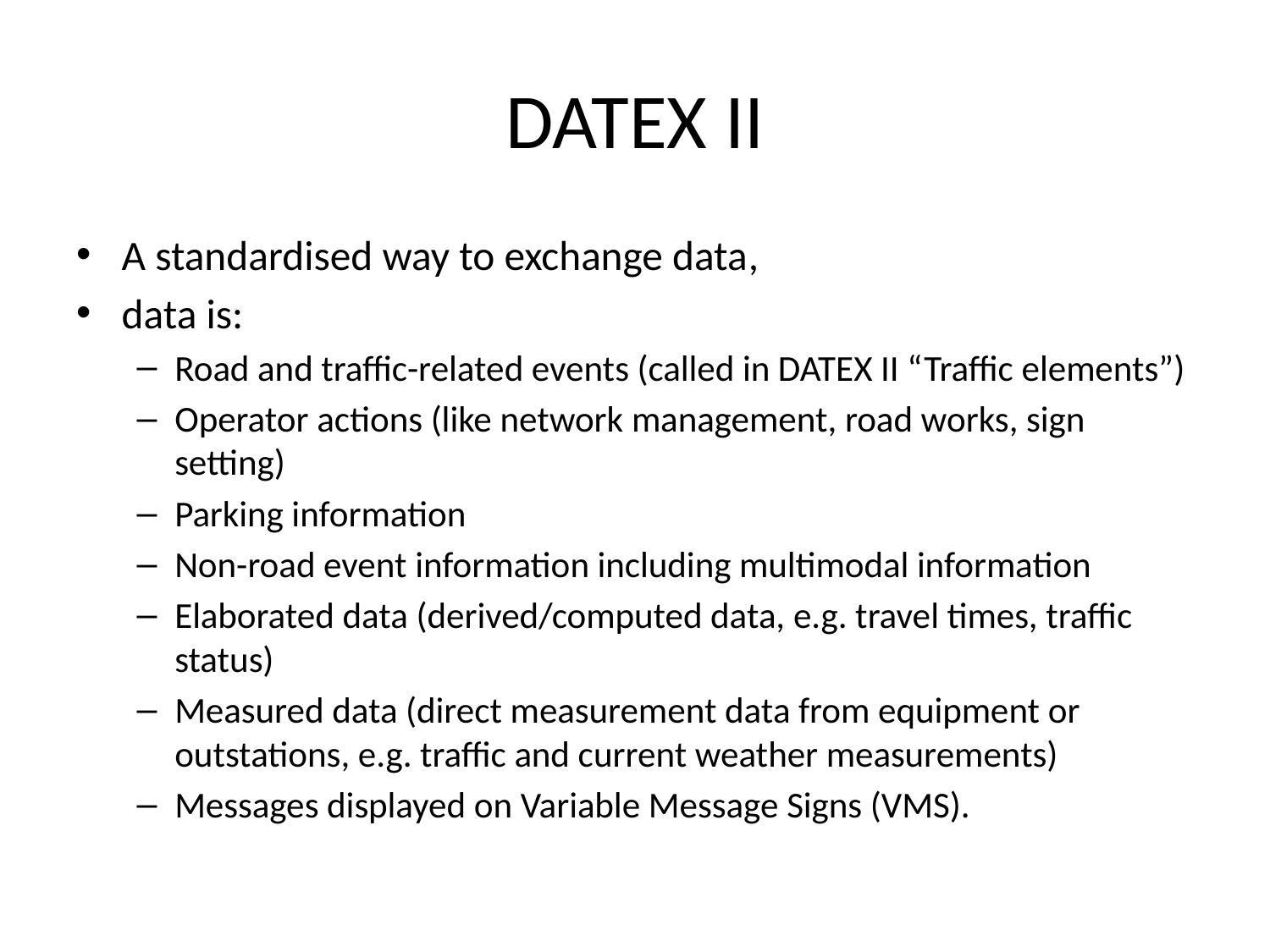

# DATEX II
A standardised way to exchange data,
data is:
Road and traffic-related events (called in DATEX II “Traffic elements”)
Operator actions (like network management, road works, sign setting)
Parking information
Non-road event information including multimodal information
Elaborated data (derived/computed data, e.g. travel times, traffic status)
Measured data (direct measurement data from equipment or outstations, e.g. traffic and current weather measurements)
Messages displayed on Variable Message Signs (VMS).